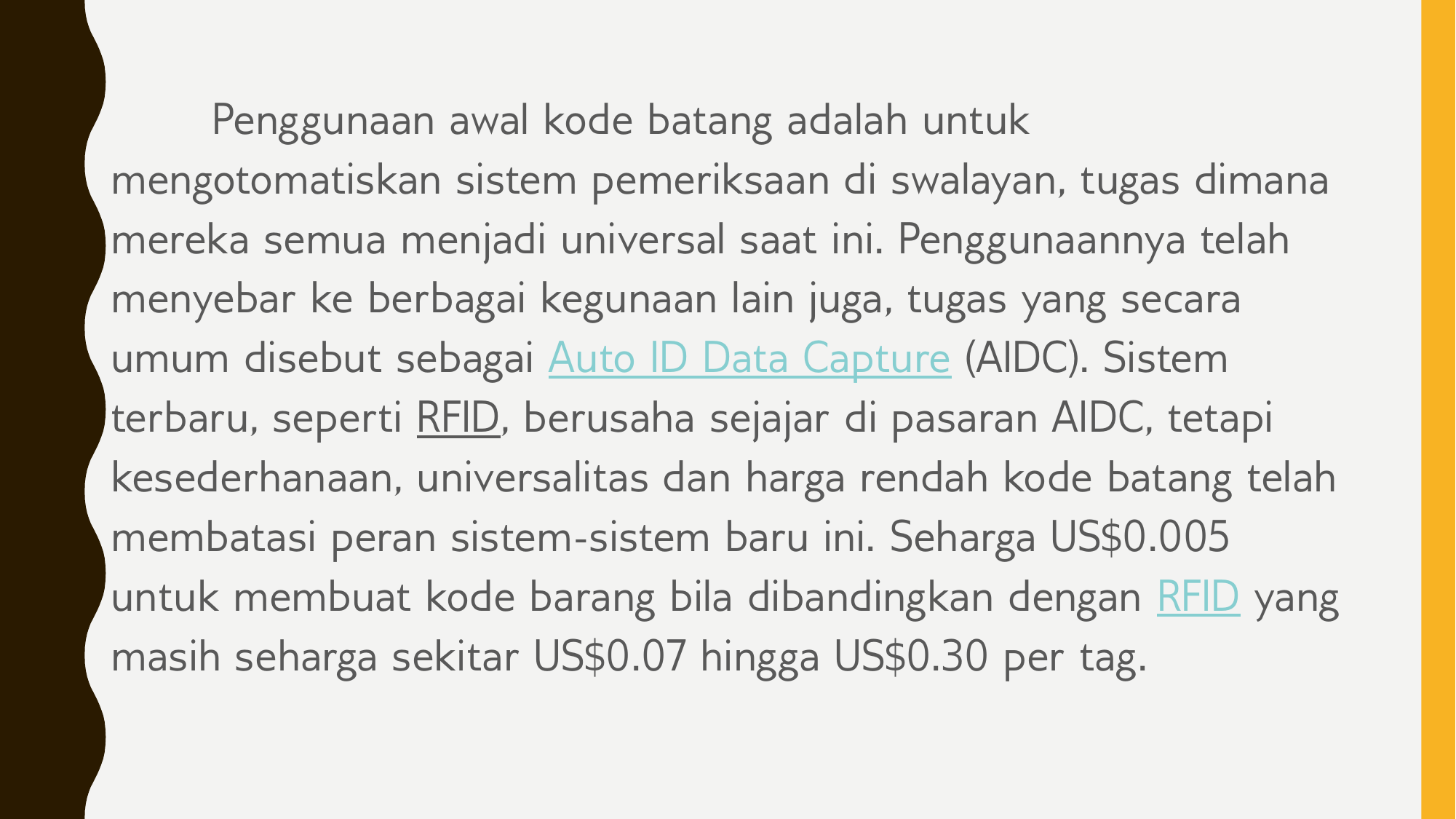

Penggunaan awal kode batang adalah untuk mengotomatiskan sistem pemeriksaan di swalayan, tugas dimana mereka semua menjadi universal saat ini. Penggunaannya telah menyebar ke berbagai kegunaan lain juga, tugas yang secara umum disebut sebagai Auto ID Data Capture (AIDC). Sistem terbaru, seperti RFID, berusaha sejajar di pasaran AIDC, tetapi kesederhanaan, universalitas dan harga rendah kode batang telah membatasi peran sistem-sistem baru ini. Seharga US$0.005 untuk membuat kode barang bila dibandingkan dengan RFID yang masih seharga sekitar US$0.07 hingga US$0.30 per tag.